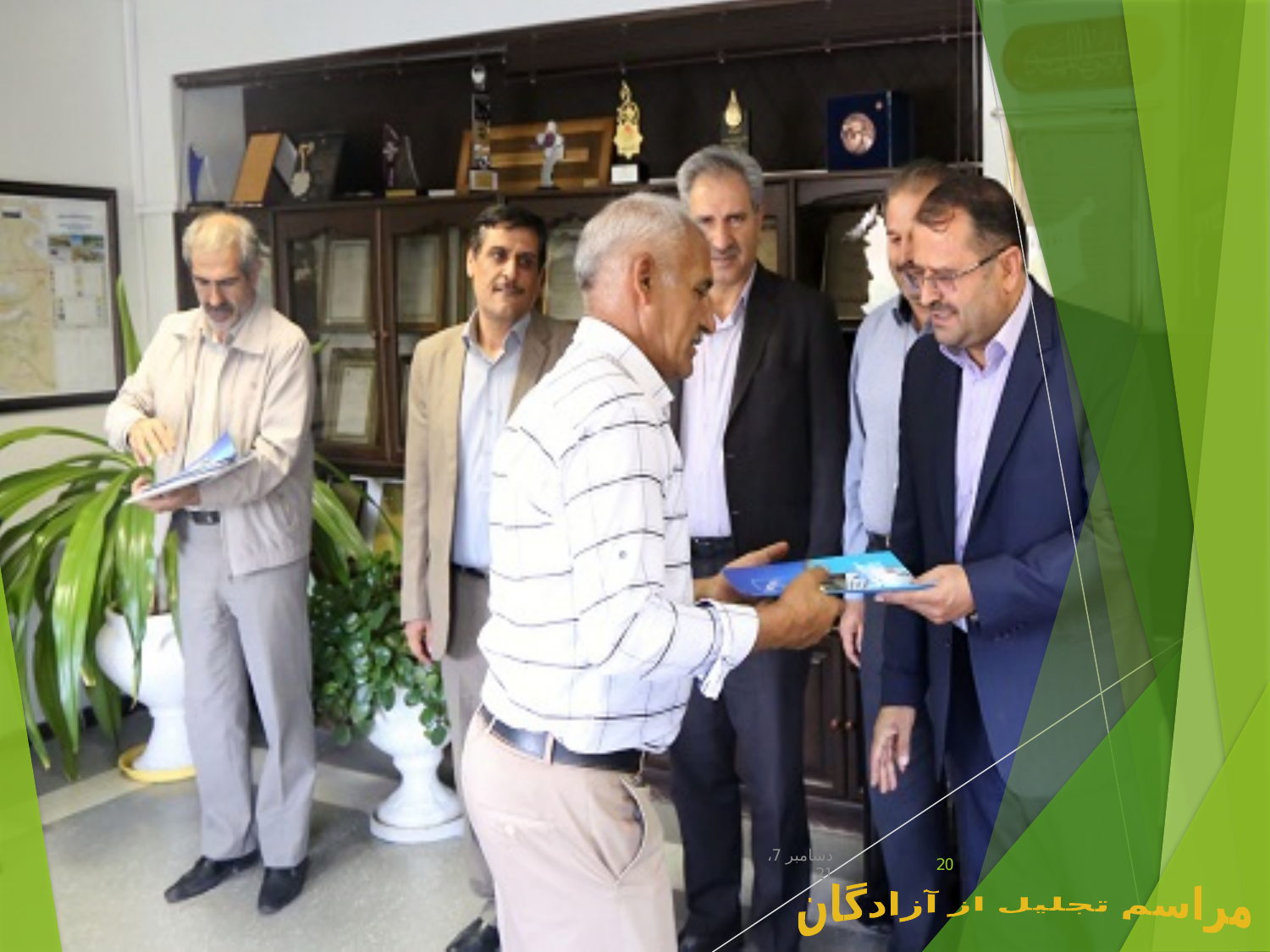

دسامبر 7، 21
20
مراسم تجلیل از آزادگان